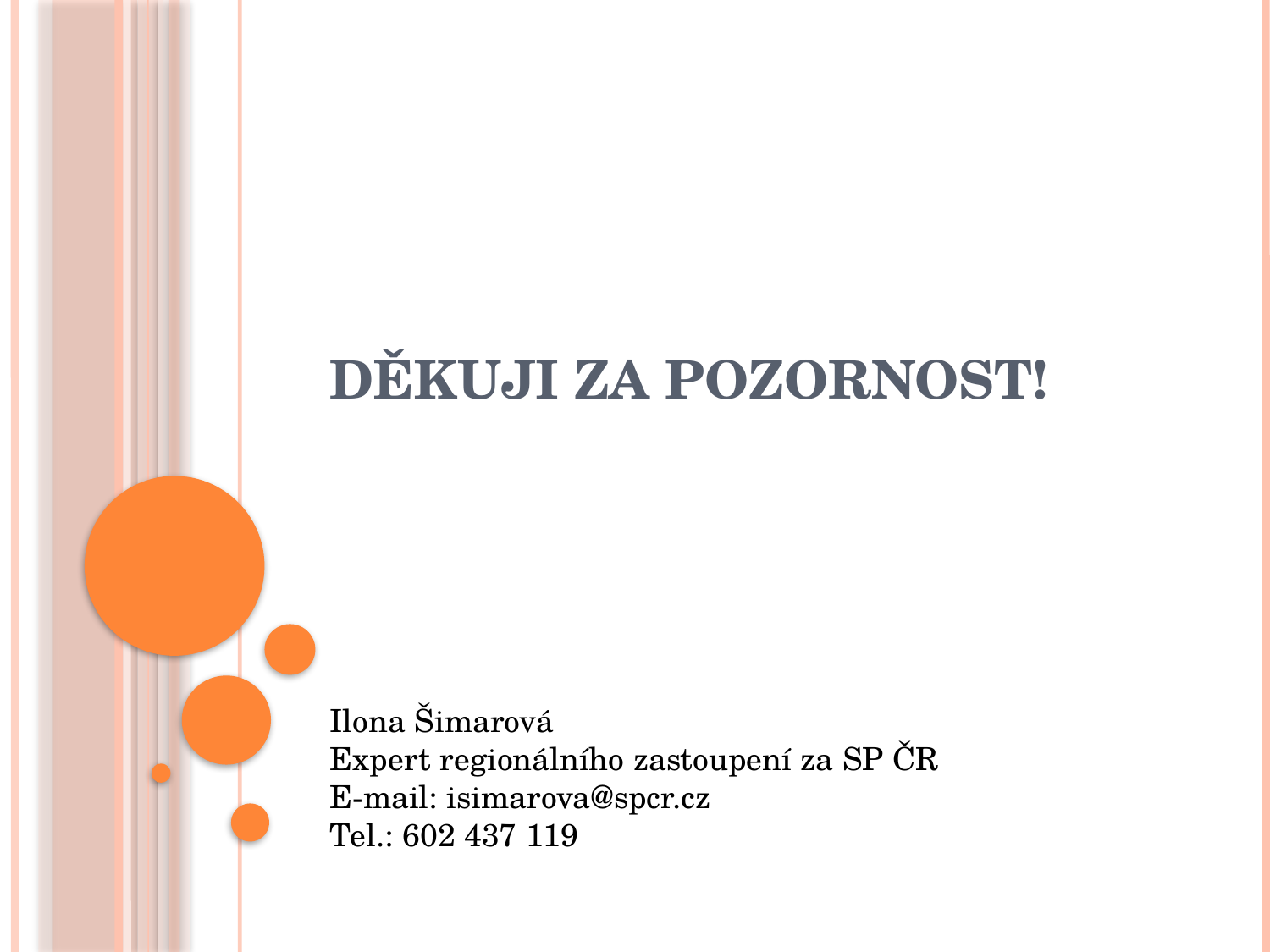

# Děkuji za pozornost!
Ilona Šimarová
Expert regionálního zastoupení za SP ČR
E-mail: isimarova@spcr.cz
Tel.: 602 437 119